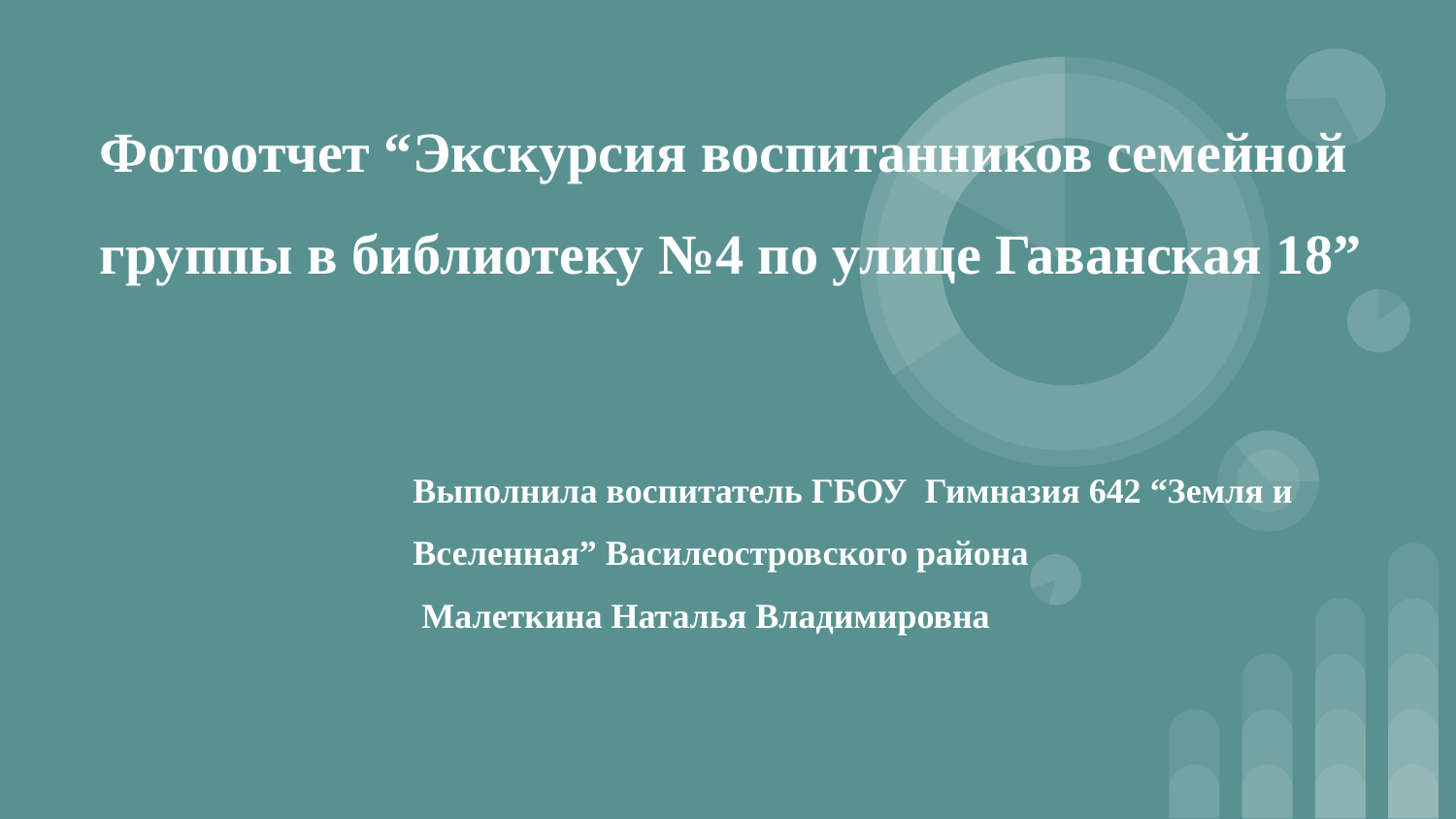

# Фотоотчет “Экскурсия воспитанников семейной группы в библиотеку №4 по улице Гаванская 18”

Выполнила воспитатель ГБОУ  Гимназия 642 “Земля и Вселенная” Василеостровского района
 Малеткина Наталья Владимировна